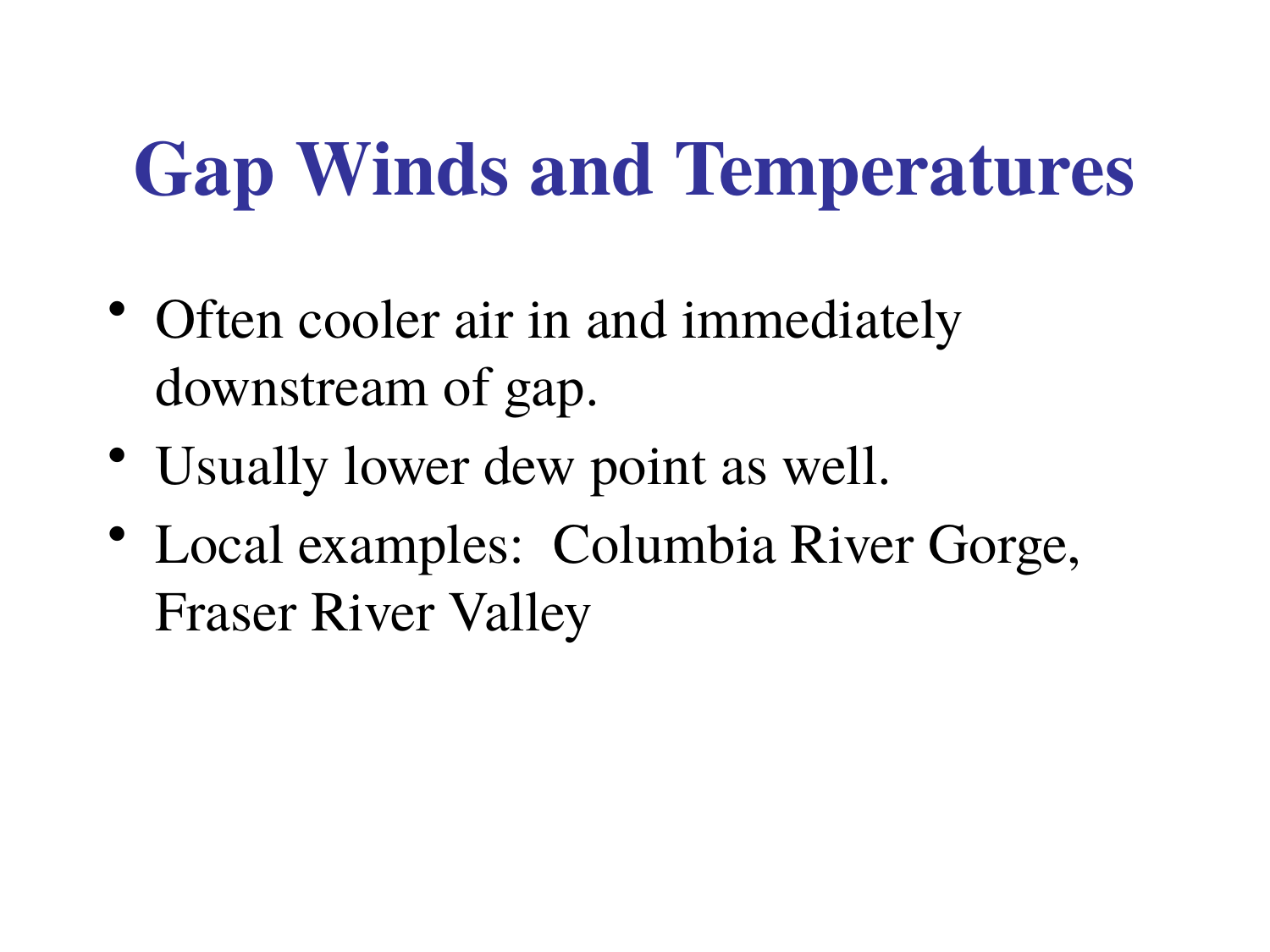

# Gap Winds and Temperatures
Often cooler air in and immediately downstream of gap.
Usually lower dew point as well.
Local examples:  Columbia River Gorge, Fraser River Valley